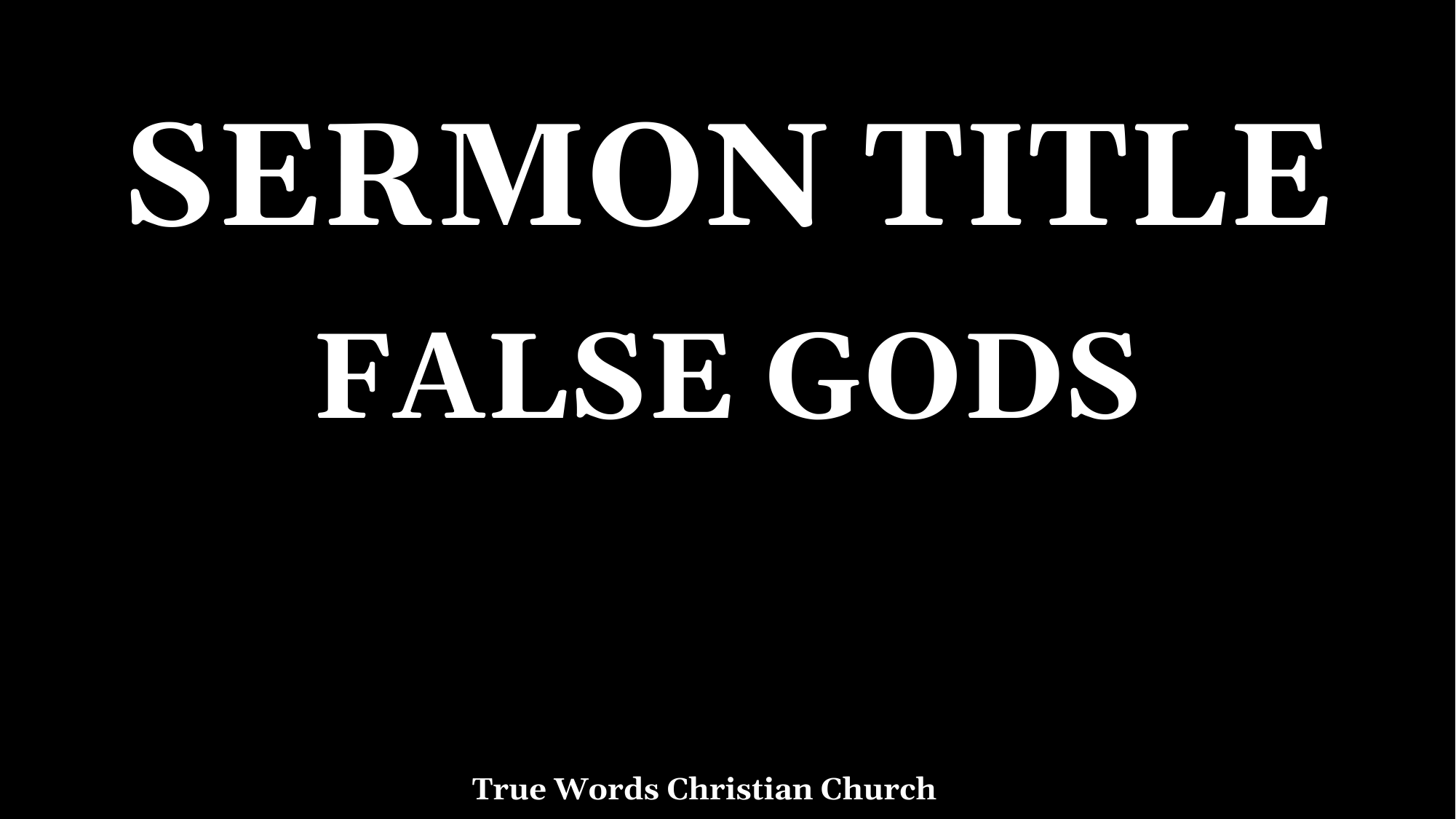

SERMON TITLE
FALSE GODS
True Words Christian Church